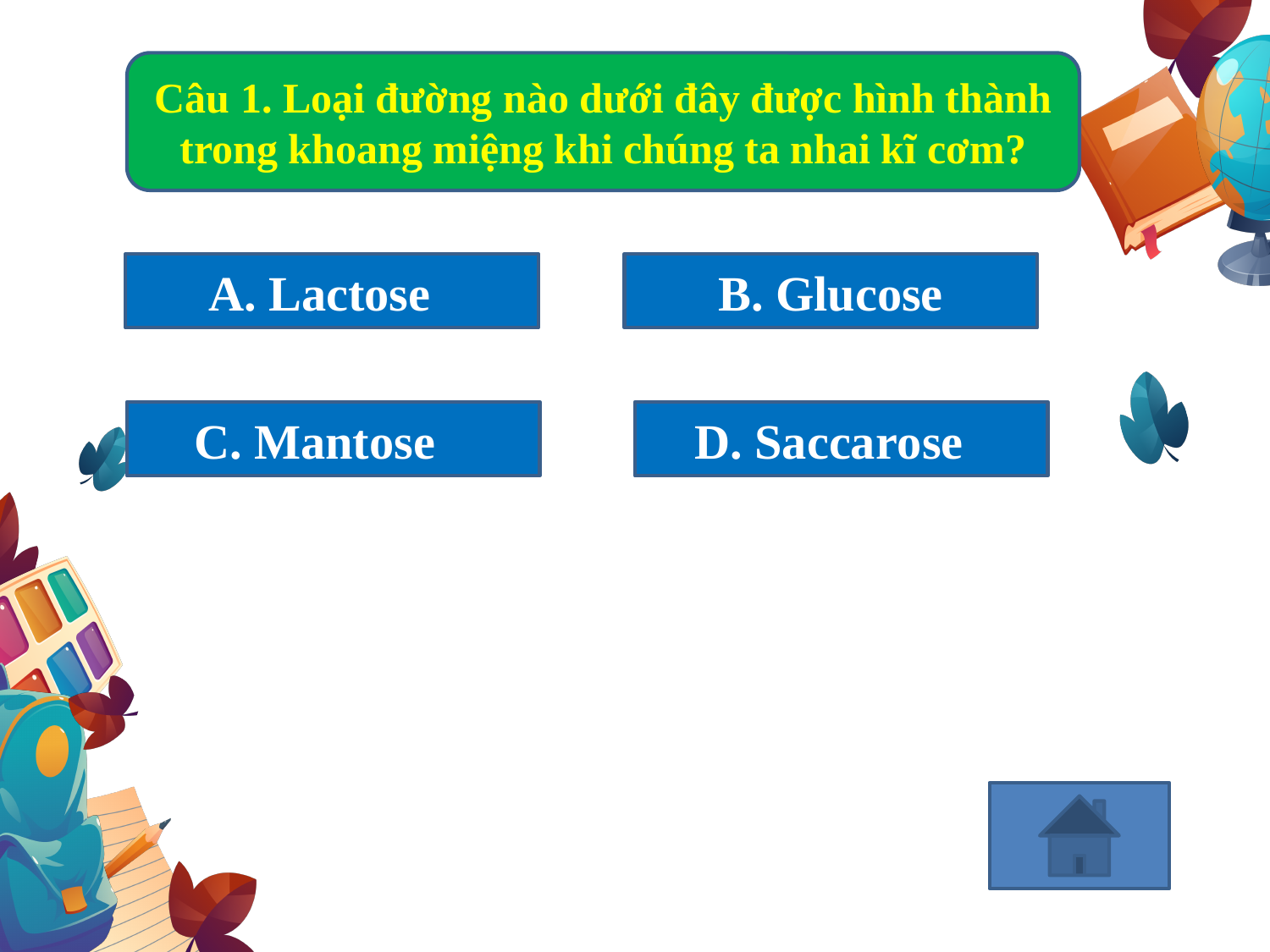

Câu 1. Loại đường nào dưới đây được hình thành trong khoang miệng khi chúng ta nhai kĩ cơm?
A. Lactose
B. Glucose
C. Mantose
D. Saccarose